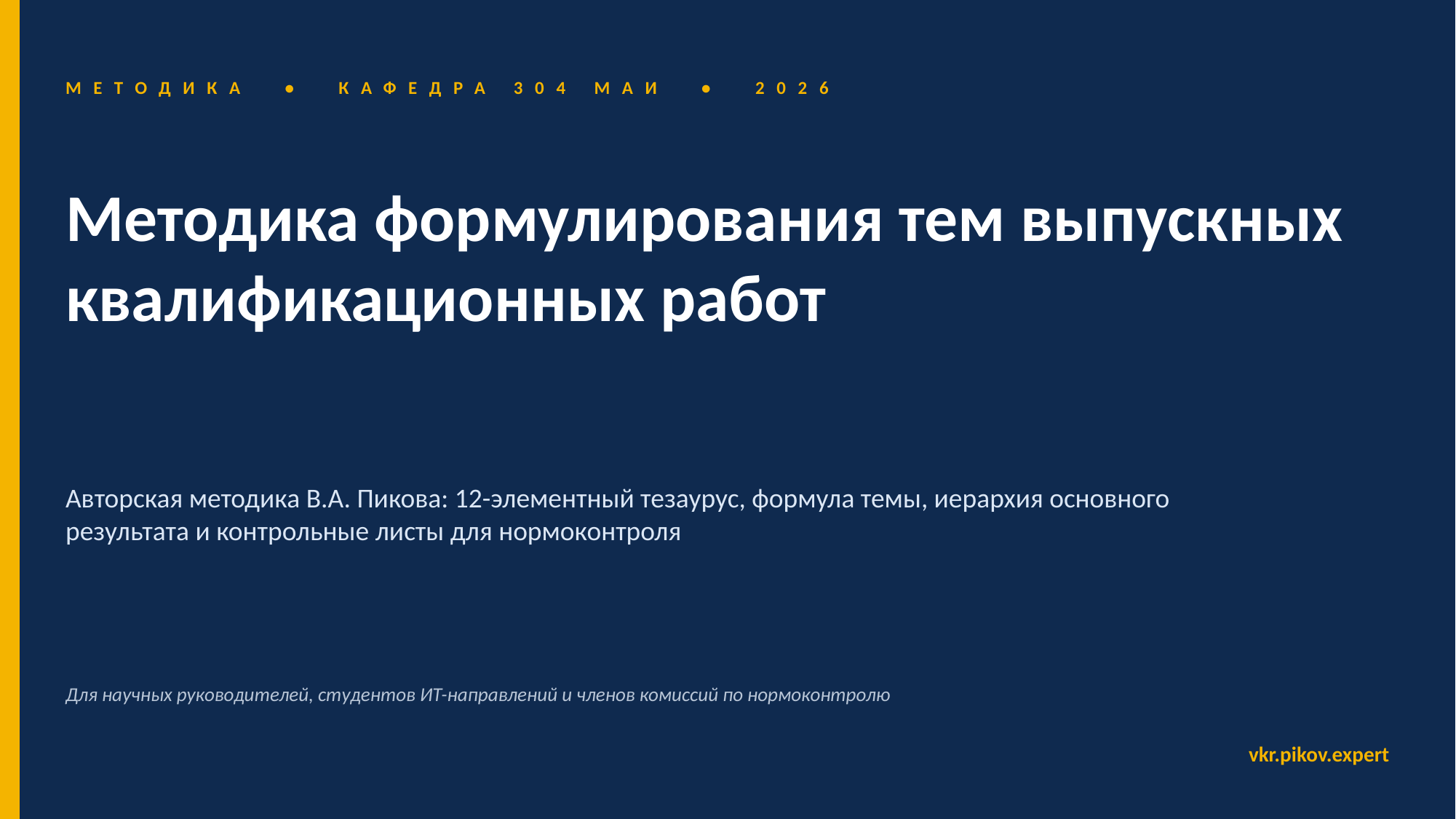

МЕТОДИКА  •  КАФЕДРА 304 МАИ  •  2026
Методика формулирования тем выпускных квалификационных работ
Авторская методика В.А. Пикова: 12-элементный тезаурус, формула темы, иерархия основного результата и контрольные листы для нормоконтроля
Для научных руководителей, студентов ИТ-направлений и членов комиссий по нормоконтролю
vkr.pikov.expert